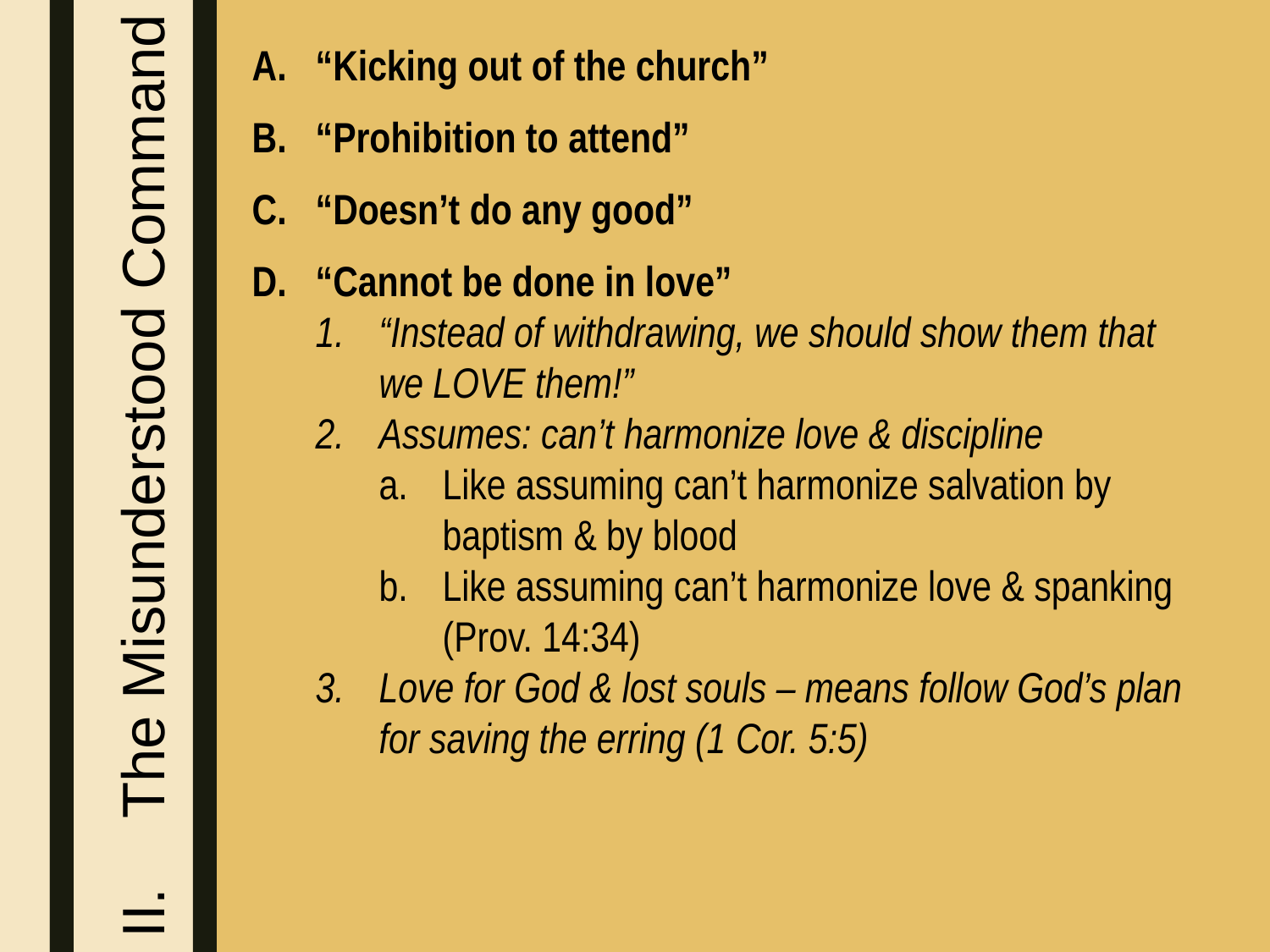

“Kicking out of the church”

“Prohibition to attend”

“Doesn’t do any good”

“Cannot be done in love”
“Instead of withdrawing, we should show them that we LOVE them!”
Assumes: can’t harmonize love & discipline
Like assuming can’t harmonize salvation by baptism & by blood
Like assuming can’t harmonize love & spanking (Prov. 14:34)
Love for God & lost souls – means follow God’s plan for saving the erring (1 Cor. 5:5)
The Misunderstood Command